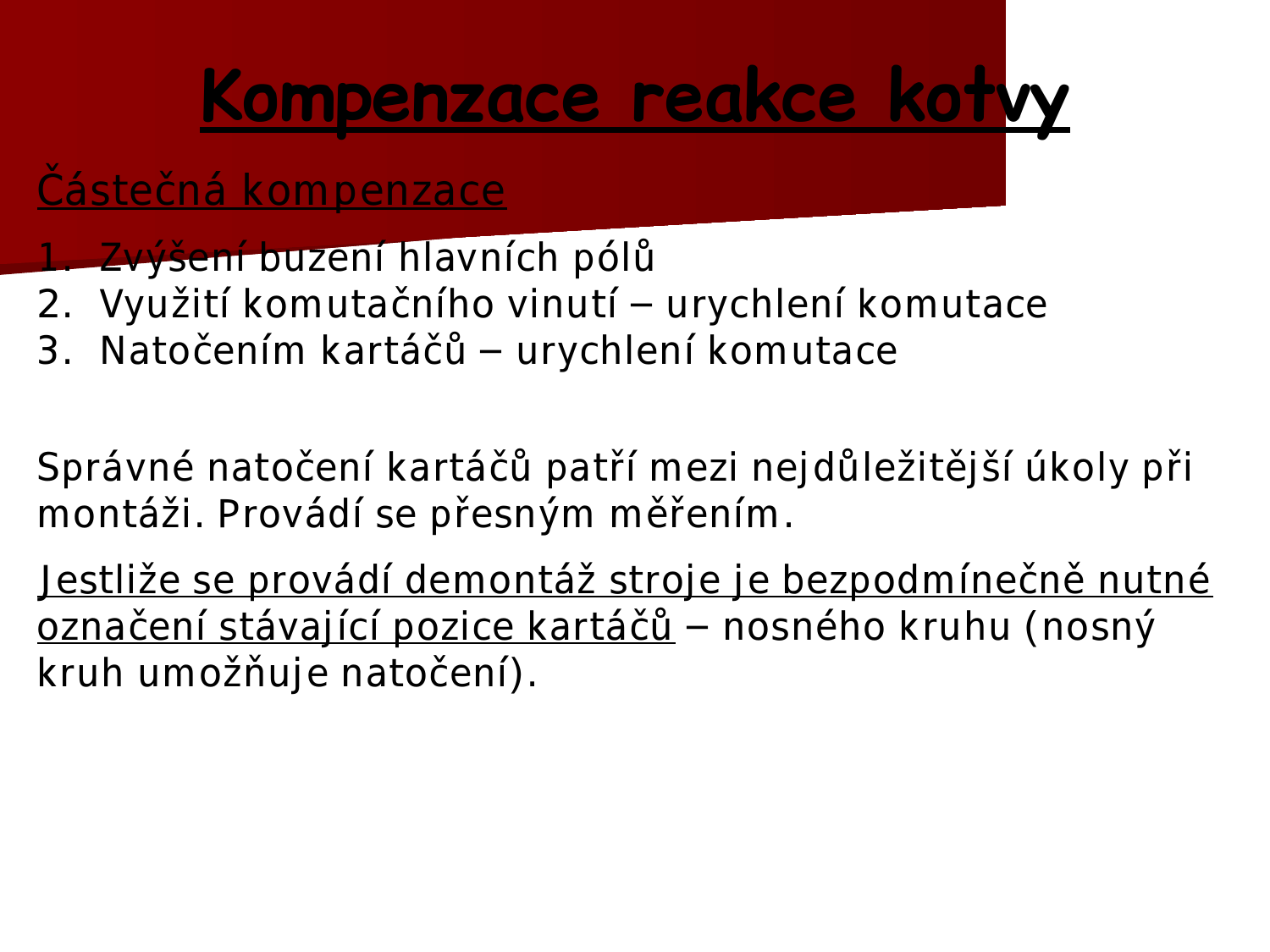

# Kompenzace reakce kotvy
Částečná kompenzace
1.	Zvýšení buzení hlavních pólů
2.	Využití komutačního vinutí – urychlení komutace
3.	Natočením kartáčů – urychlení komutace
Správné natočení kartáčů patří mezi nejdůležitější úkoly při montáži. Provádí se přesným měřením.
Jestliže se provádí demontáž stroje je bezpodmínečně nutné označení stávající pozice kartáčů – nosného kruhu (nosný kruh umožňuje natočení).